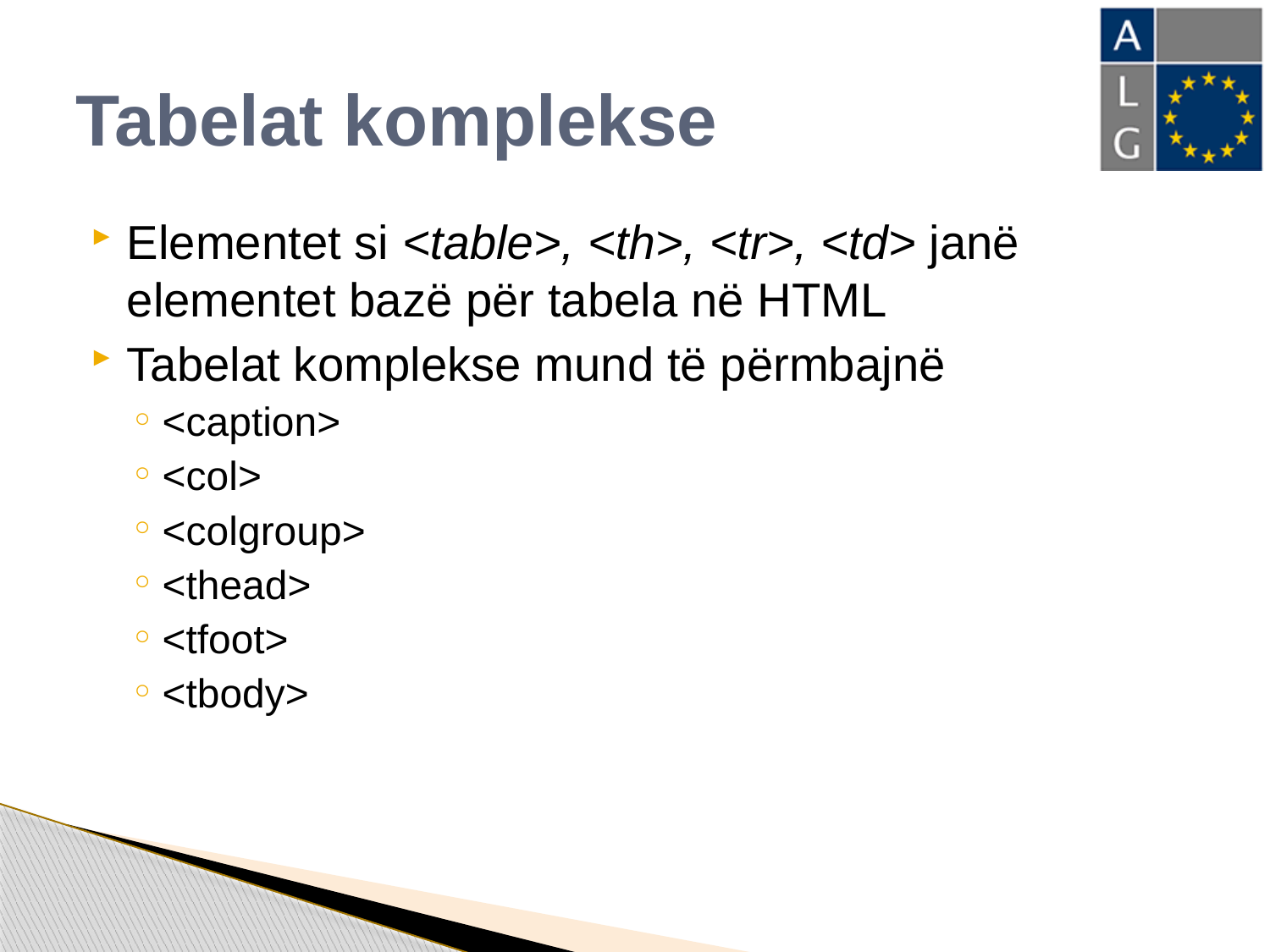

# Tabelat komplekse
Elementet si <table>, <th>, <tr>, <td> janë elementet bazë për tabela në HTML
Tabelat komplekse mund të përmbajnë
<caption>
<col>
<colgroup>
<thead>
<tfoot>
<tbody>